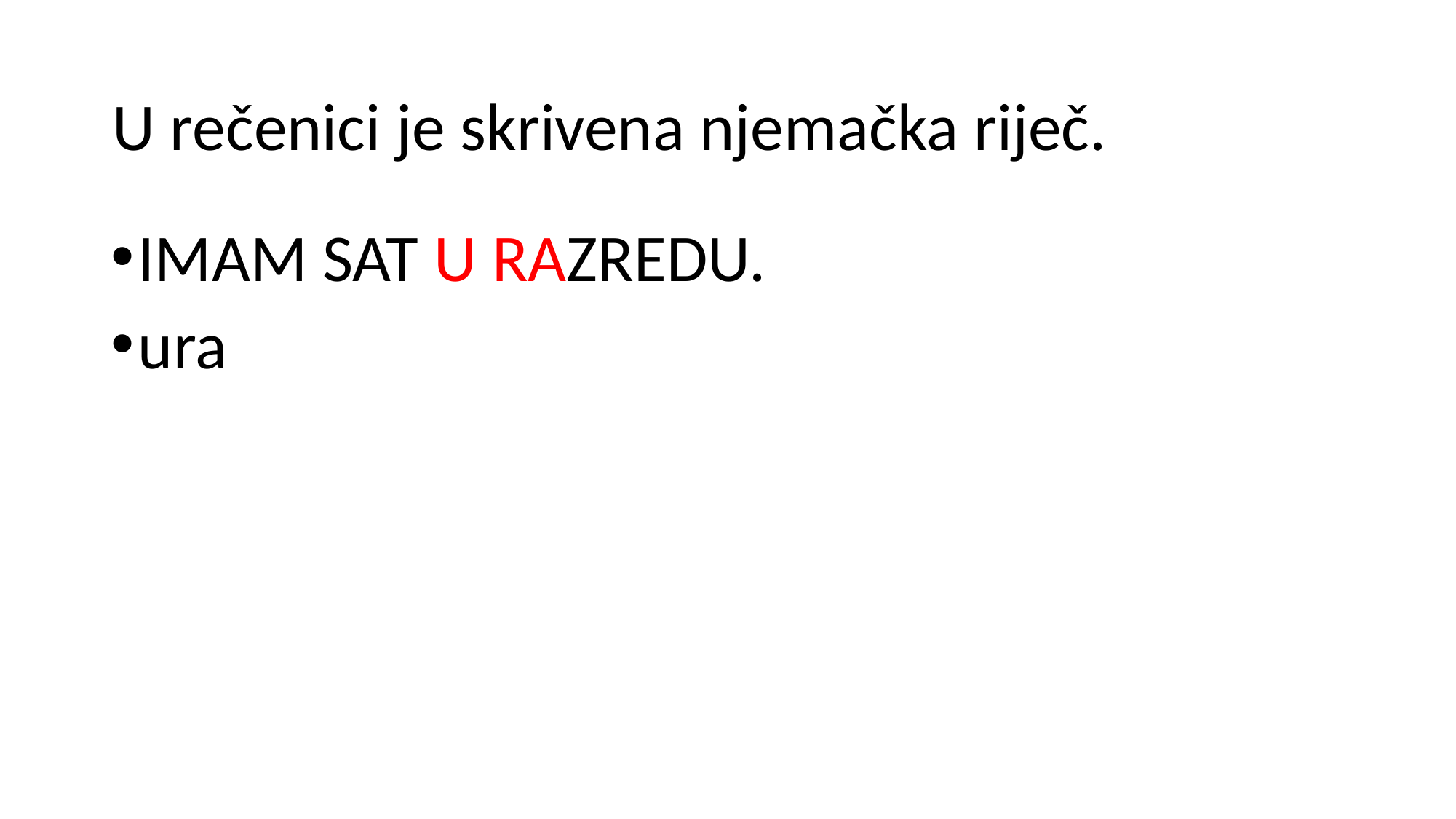

# U rečenici je skrivena njemačka riječ.
IMAM SAT U RAZREDU.
ura